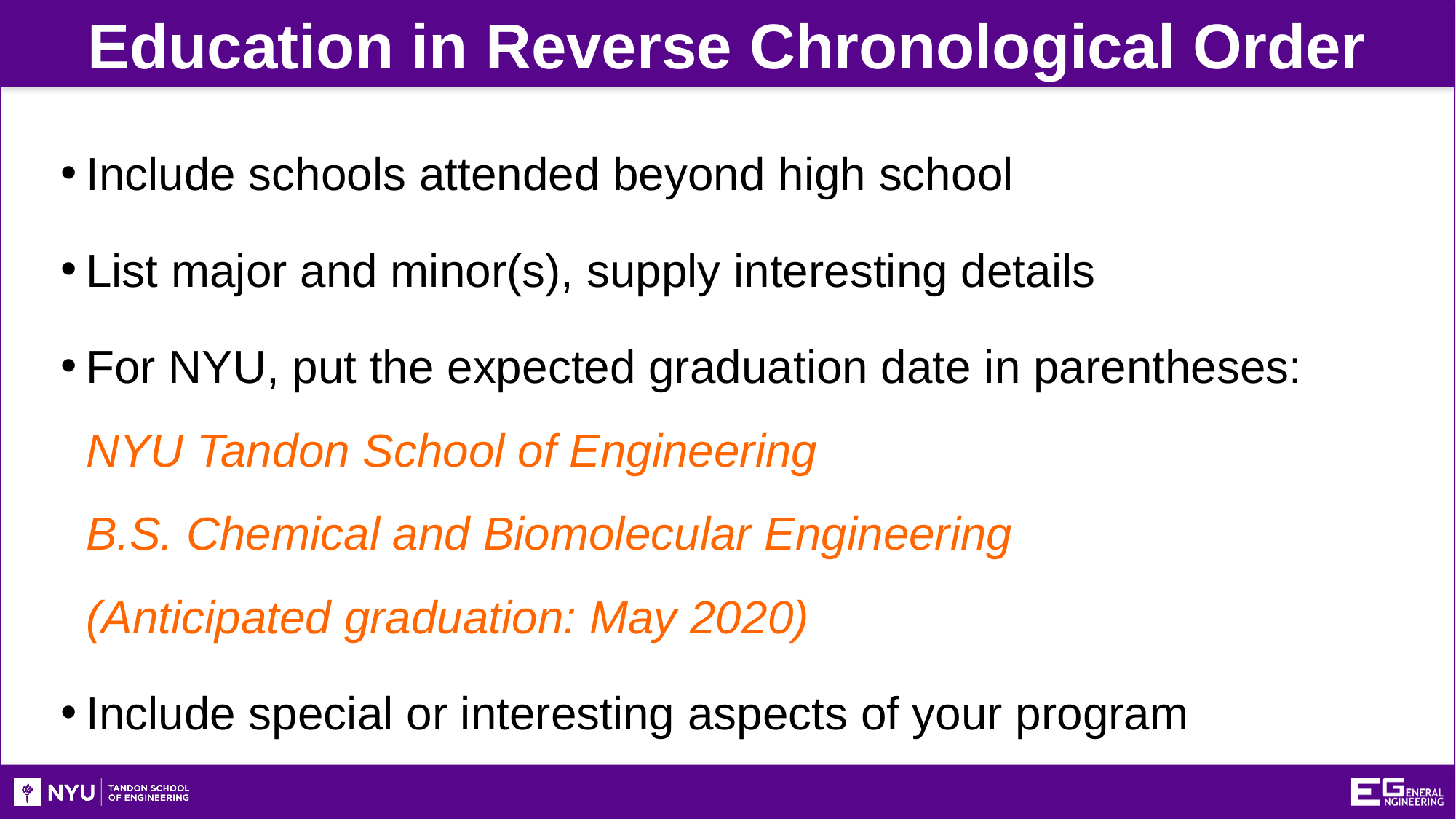

Education in Reverse Chronological Order
Include schools attended beyond high school
List major and minor(s), supply interesting details
For NYU, put the expected graduation date in parentheses:
NYU Tandon School of Engineering
B.S. Chemical and Biomolecular Engineering
(Anticipated graduation: May 2020)
Include special or interesting aspects of your program